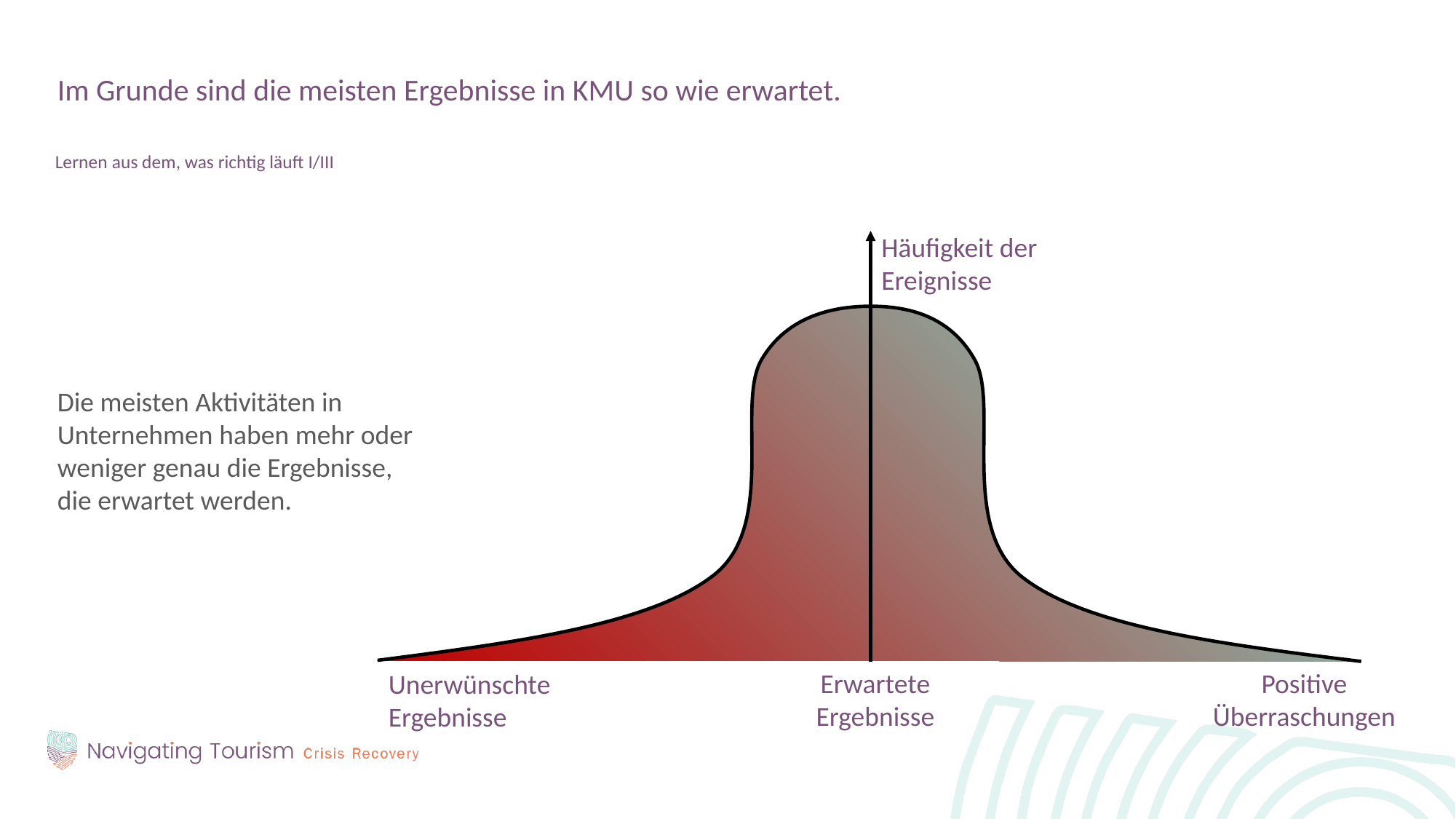

Im Grunde sind die meisten Ergebnisse in KMU so wie erwartet.
Lernen aus dem, was richtig läuft I/III

Die meisten Aktivitäten in Unternehmen haben mehr oder weniger genau die Ergebnisse, die erwartet werden.

Häufigkeit der Ereignisse

Erwartete
Ergebnisse
Positive
Überraschungen
Unerwünschte
Ergebnisse